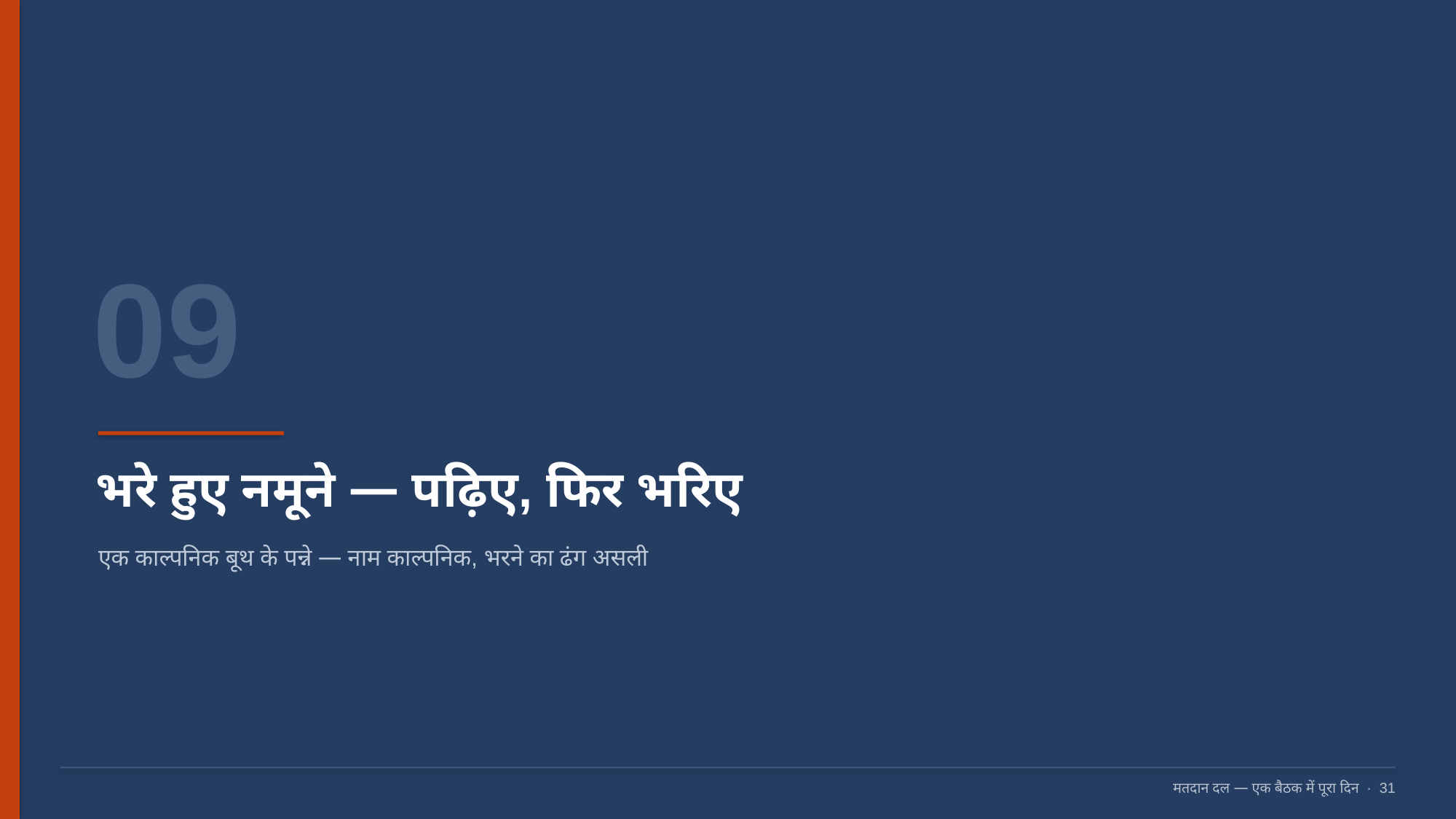

09

भरे हुए नमूने — पढ़िए, फिर भरिए
एक काल्पनिक बूथ के पन्ने — नाम काल्पनिक, भरने का ढंग असली

मतदान दल — एक बैठक में पूरा दिन  ·  31